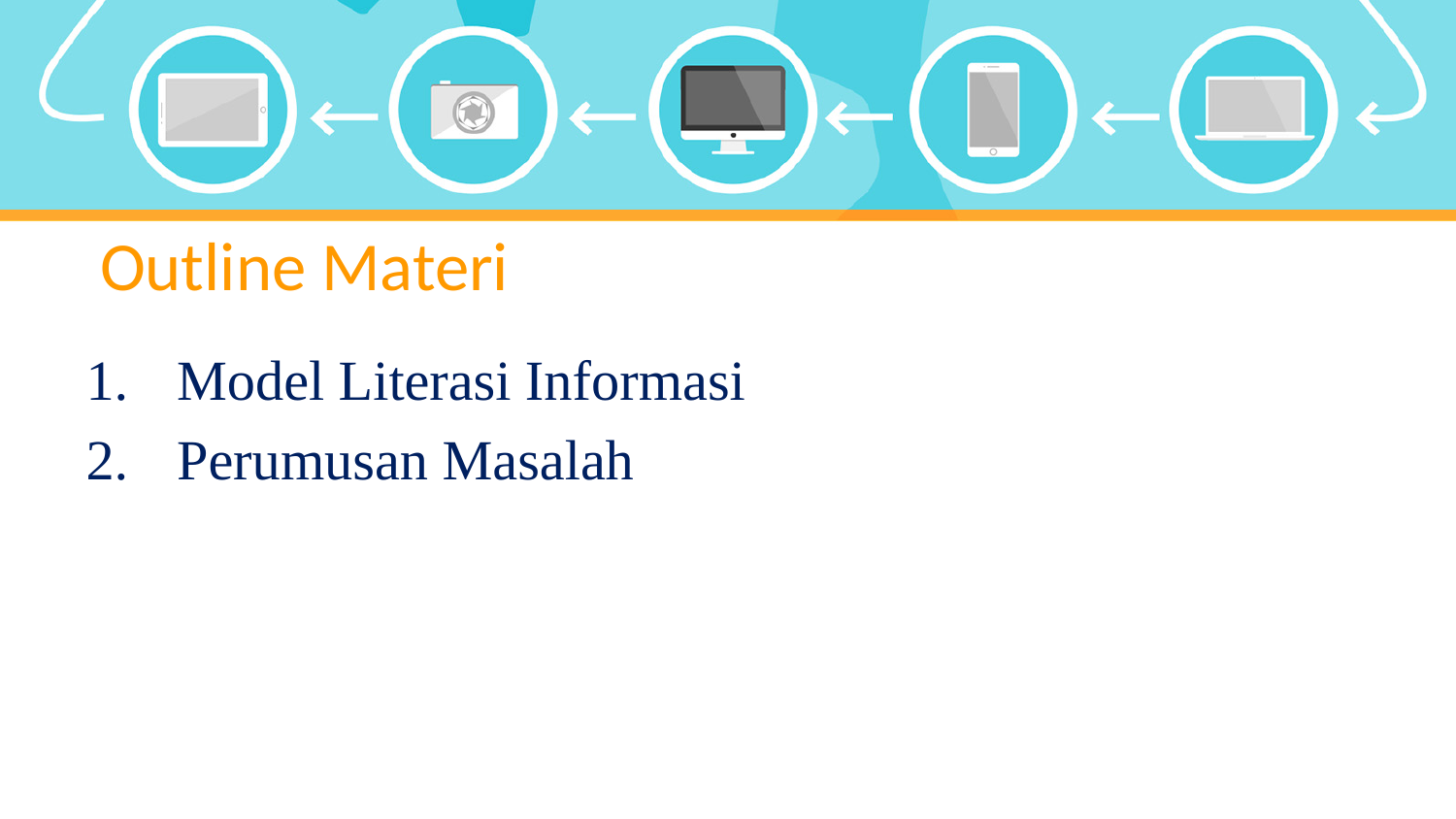

# Outline Materi
Model Literasi Informasi
Perumusan Masalah